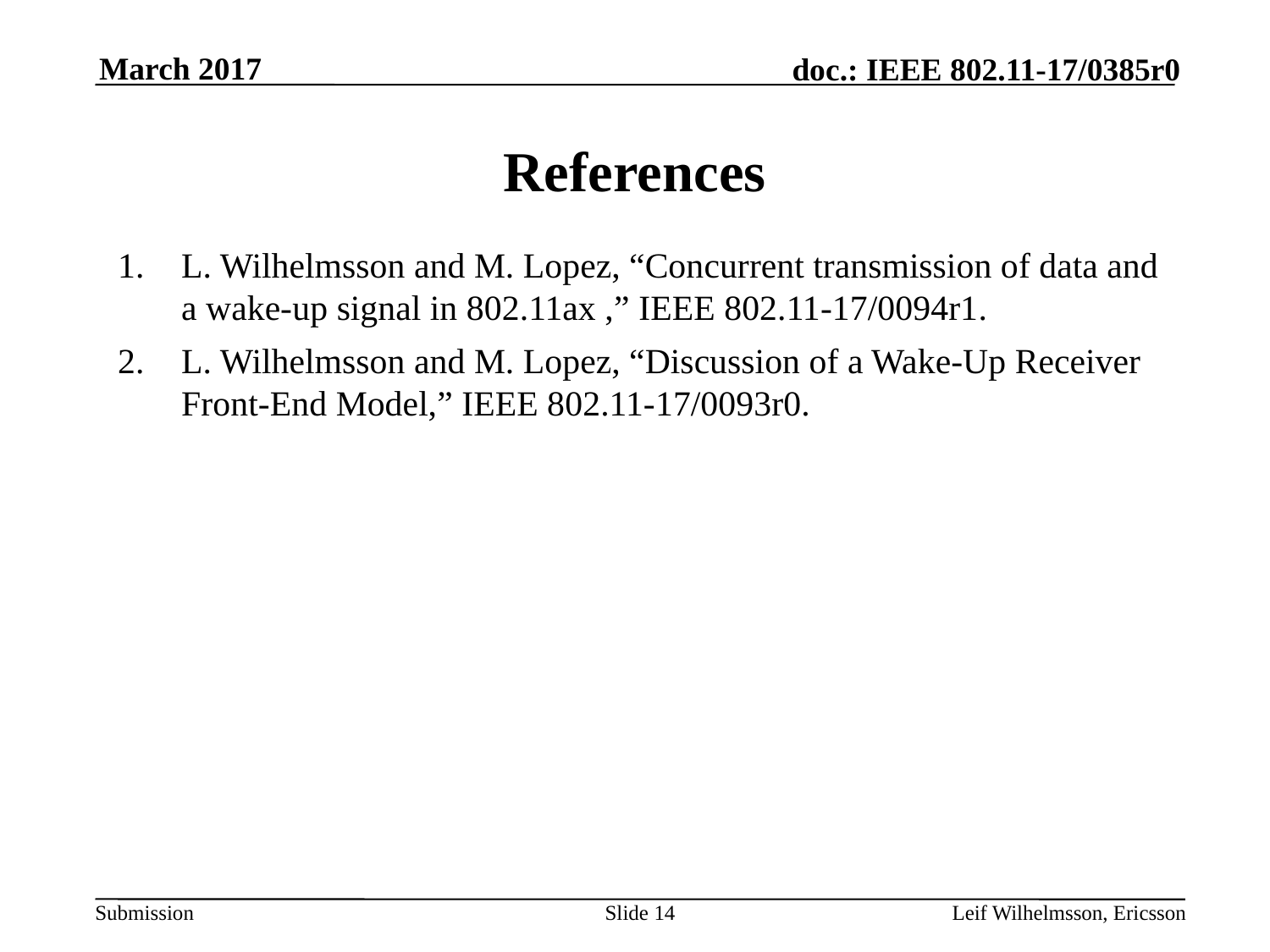

March 2017
# References
L. Wilhelmsson and M. Lopez, “Concurrent transmission of data and a wake-up signal in 802.11ax ,” IEEE 802.11-17/0094r1.
L. Wilhelmsson and M. Lopez, “Discussion of a Wake-Up Receiver Front-End Model,” IEEE 802.11-17/0093r0.

Slide 14
Leif Wilhelmsson, Ericsson